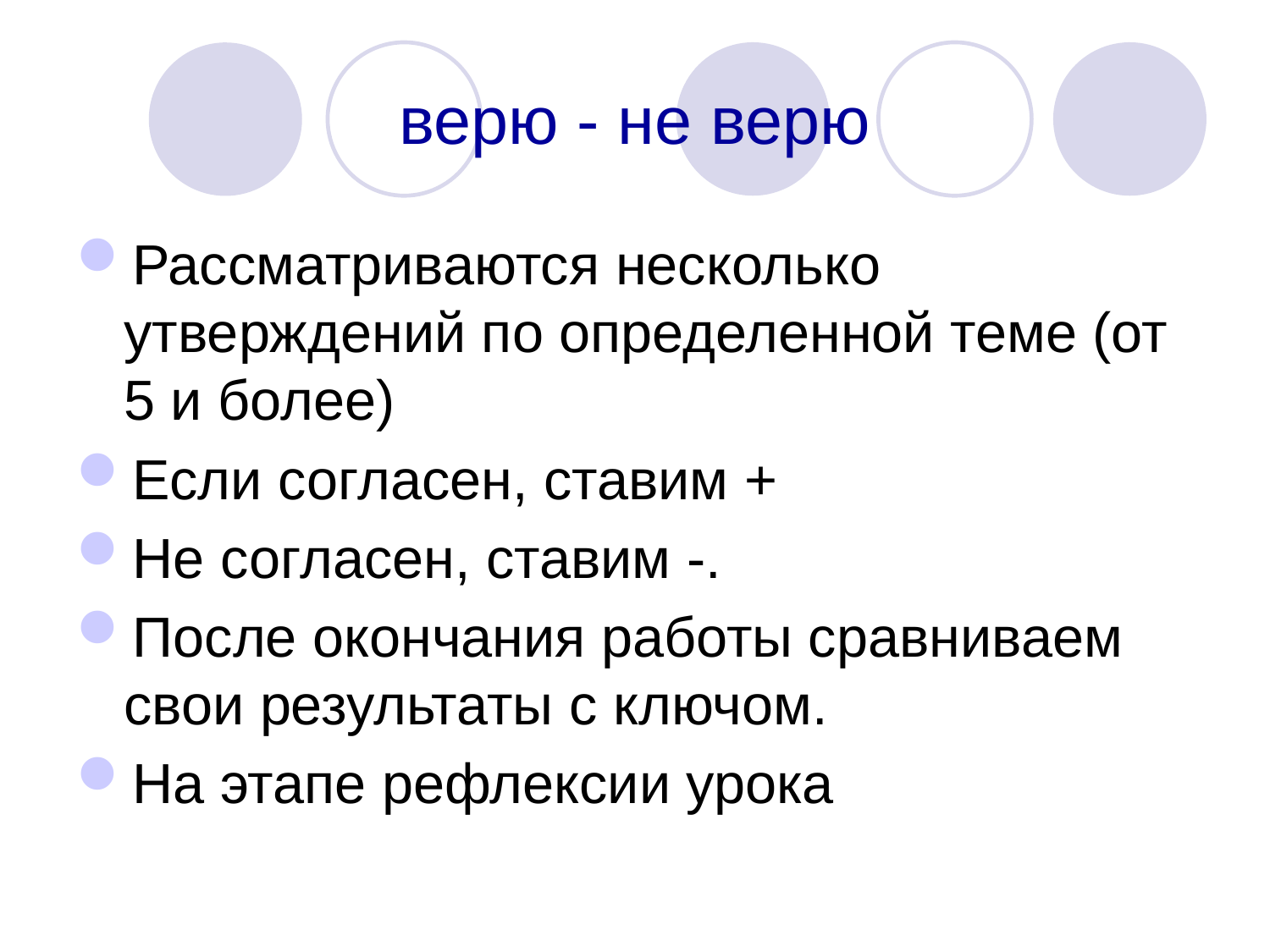

# верю - не верю
Рассматриваются несколько утверждений по определенной теме (от 5 и более)
Если согласен, ставим +
Не согласен, ставим -.
После окончания работы сравниваем свои результаты с ключом.
На этапе рефлексии урока